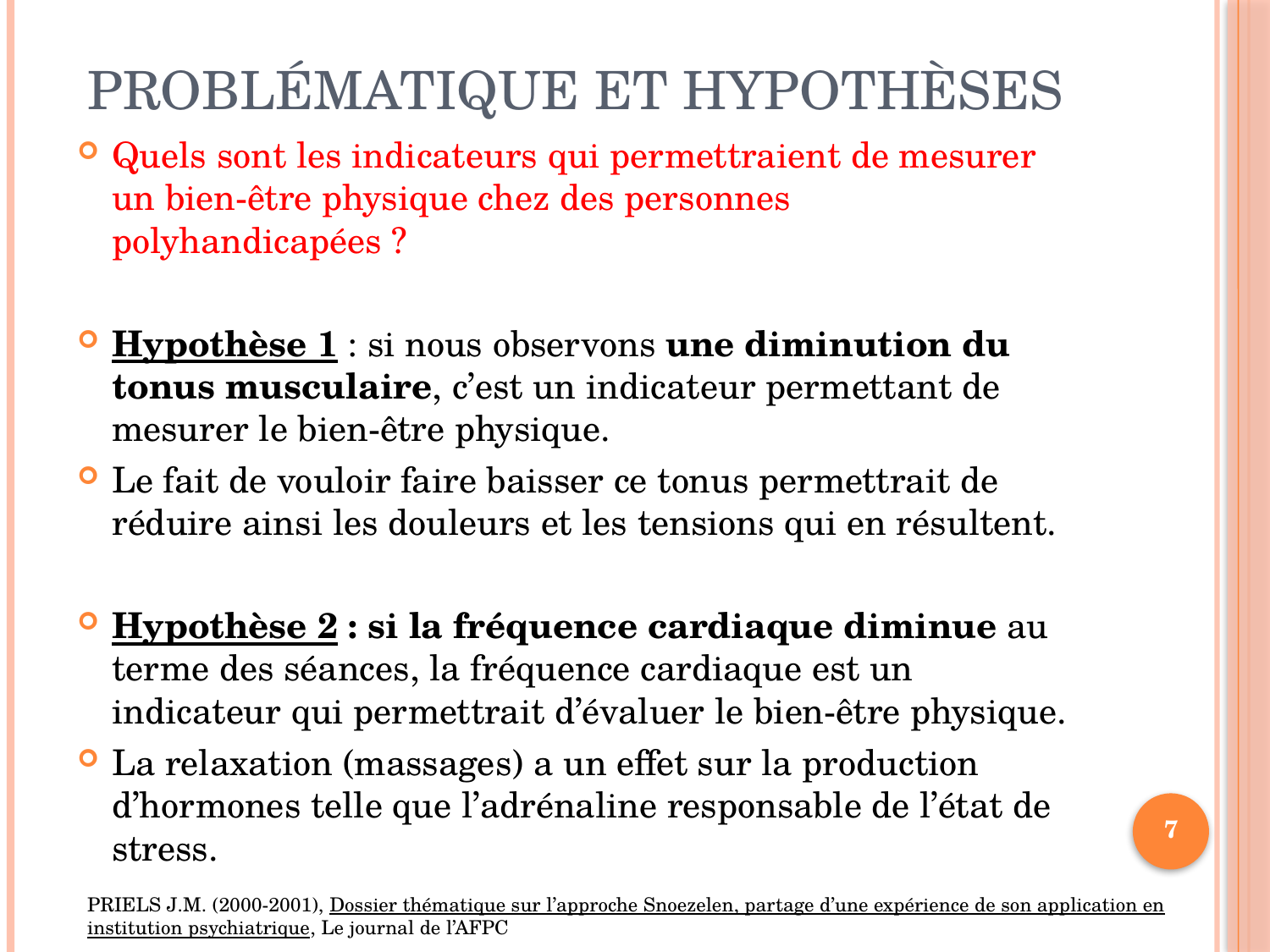

# Problématique et hypothèses
Quels sont les indicateurs qui permettraient de mesurer un bien-être physique chez des personnes polyhandicapées ?

Hypothèse 1 : si nous observons une diminution du tonus musculaire, c’est un indicateur permettant de mesurer le bien-être physique.
Le fait de vouloir faire baisser ce tonus permettrait de réduire ainsi les douleurs et les tensions qui en résultent.

Hypothèse 2 : si la fréquence cardiaque diminue au terme des séances, la fréquence cardiaque est un indicateur qui permettrait d’évaluer le bien-être physique.
La relaxation (massages) a un effet sur la production d’hormones telle que l’adrénaline responsable de l’état de stress.
7
PRIELS J.M. (2000-2001), Dossier thématique sur l’approche Snoezelen, partage d’une expérience de son application en institution psychiatrique, Le journal de l’AFPC